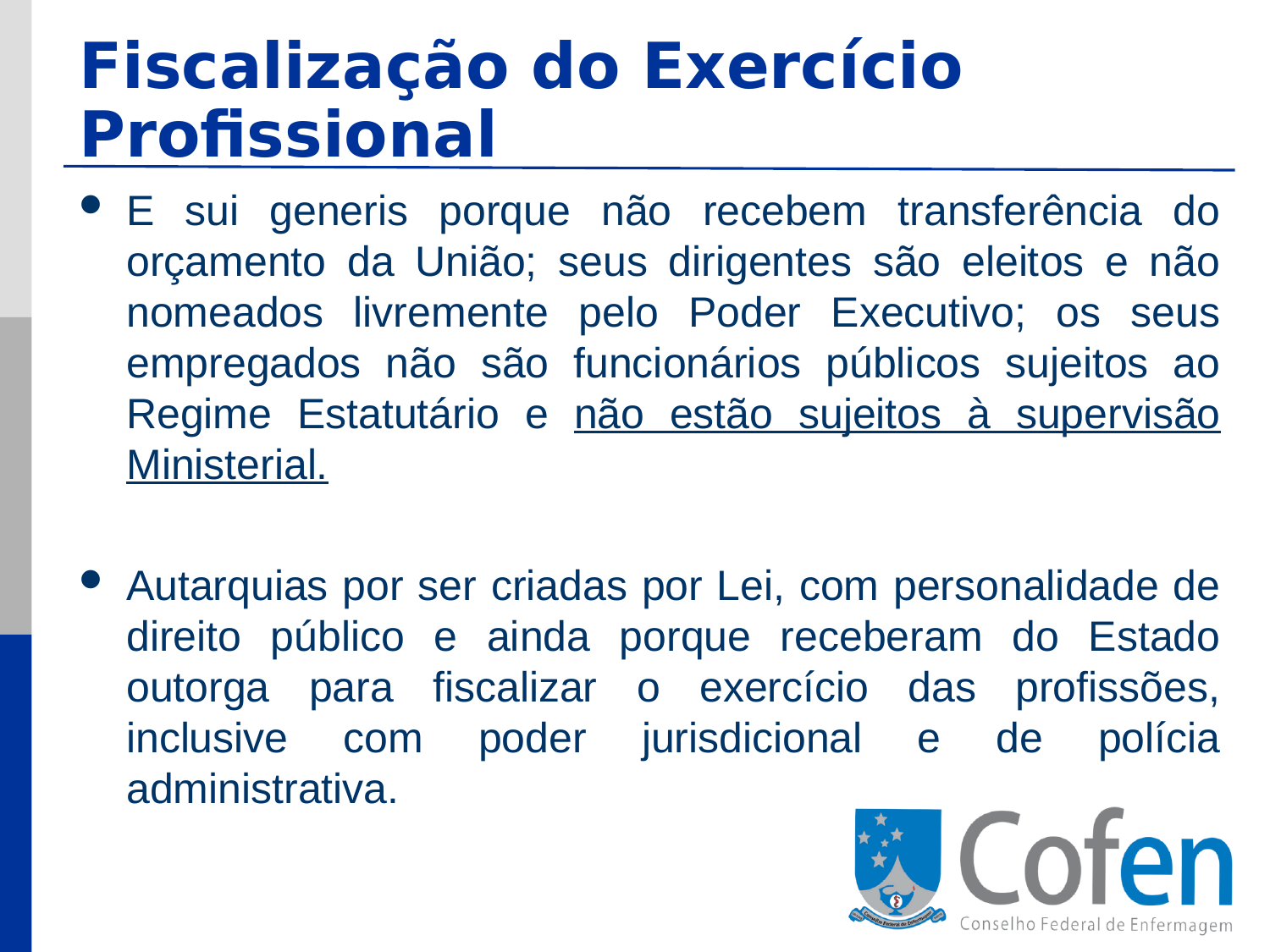

Fiscalização do Exercício Profissional
E sui generis porque não recebem transferência do orçamento da União; seus dirigentes são eleitos e não nomeados livremente pelo Poder Executivo; os seus empregados não são funcionários públicos sujeitos ao Regime Estatutário e não estão sujeitos à supervisão Ministerial.

Autarquias por ser criadas por Lei, com personalidade de direito público e ainda porque receberam do Estado outorga para fiscalizar o exercício das profissões, inclusive com poder jurisdicional e de polícia administrativa.